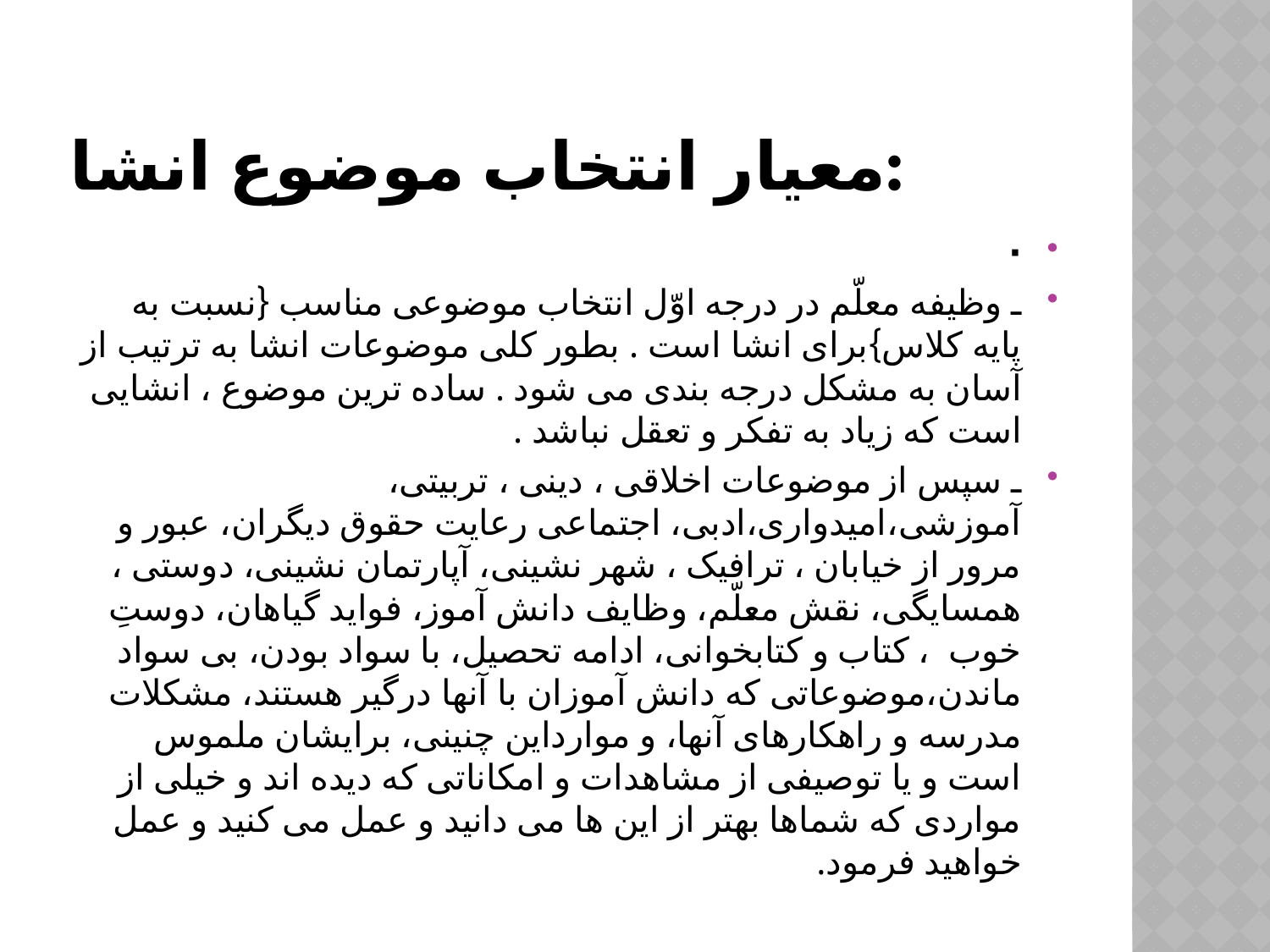

# معیار انتخاب موضوع انشا:
·
ـ وظیفه معلّم در درجه اوّل انتخاب موضوعی مناسب {نسبت به پایه کلاس}برای انشا است . بطور کلی موضوعات انشا به ترتیب از آسان به مشکل درجه بندی می شود . ساده ترین موضوع ، انشایی است که زیاد به تفکر و تعقل نباشد .
ـ سپس از موضوعات اخلاقی ، دینی ، تربیتی، آموزشی،امیدواری،ادبی، اجتماعی رعایت حقوق دیگران، عبور و مرور از خیابان ، ترافیک ، شهر نشینی، آپارتمان نشینی، دوستی ، همسایگی، نقش معلّم، وظایف دانش آموز، فواید گیاهان، دوستِ خوب  ، کتاب و کتابخوانی، ادامه تحصیل، با سواد بودن، بی سواد ماندن،موضوعاتی که دانش آموزان با آنها درگیر هستند، مشکلات مدرسه و راهکارهای آنها، و موارداین چنینی، برایشان ملموس است و یا توصیفی از مشاهدات و امکاناتی که دیده اند و خیلی از مواردی که شماها بهتر از این ها می دانید و عمل می کنید و عمل خواهید فرمود.